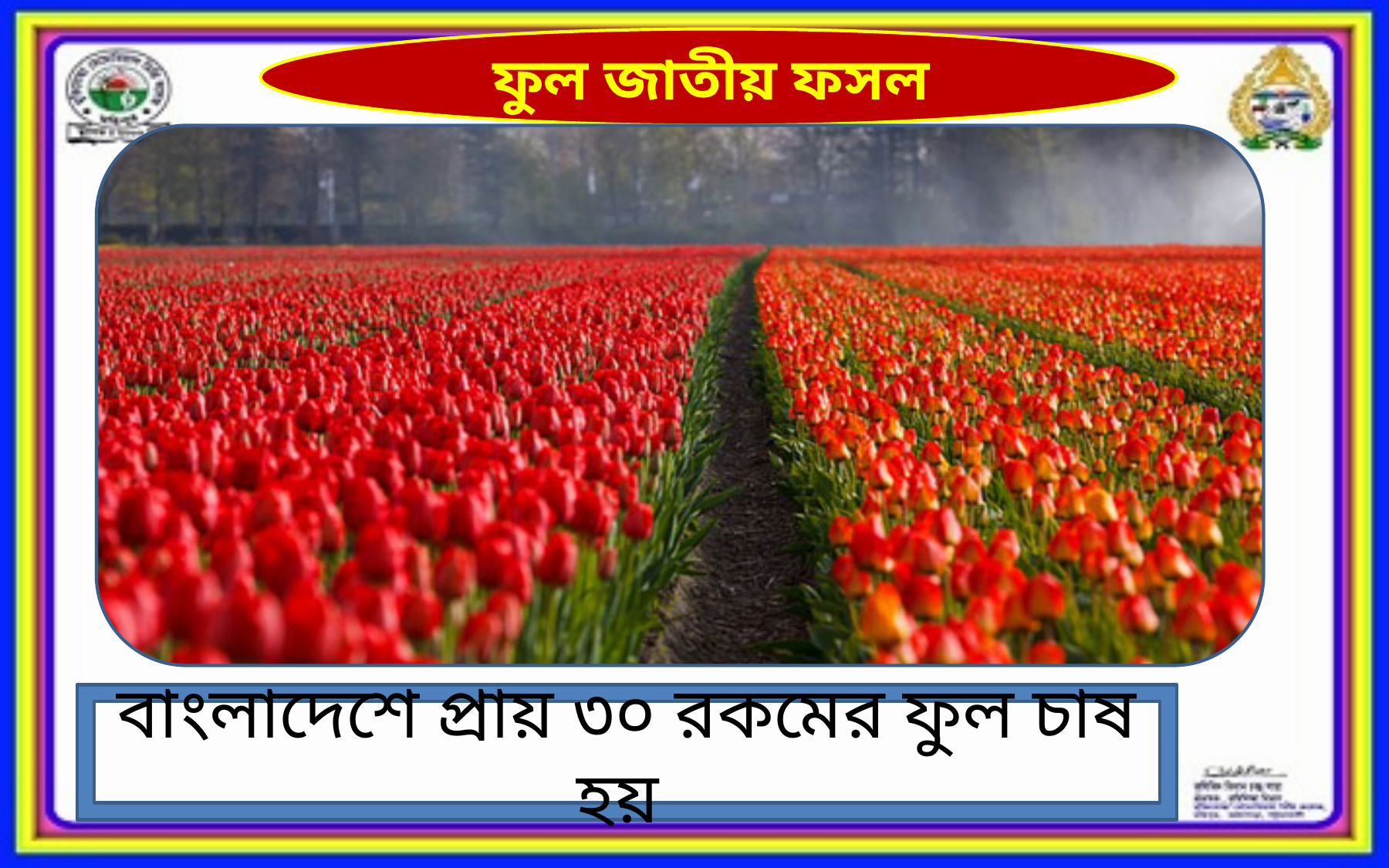

ফুল জাতীয় ফসল

বাংলাদেশে প্রায় ৩০ রকমের ফুল চাষ হয়